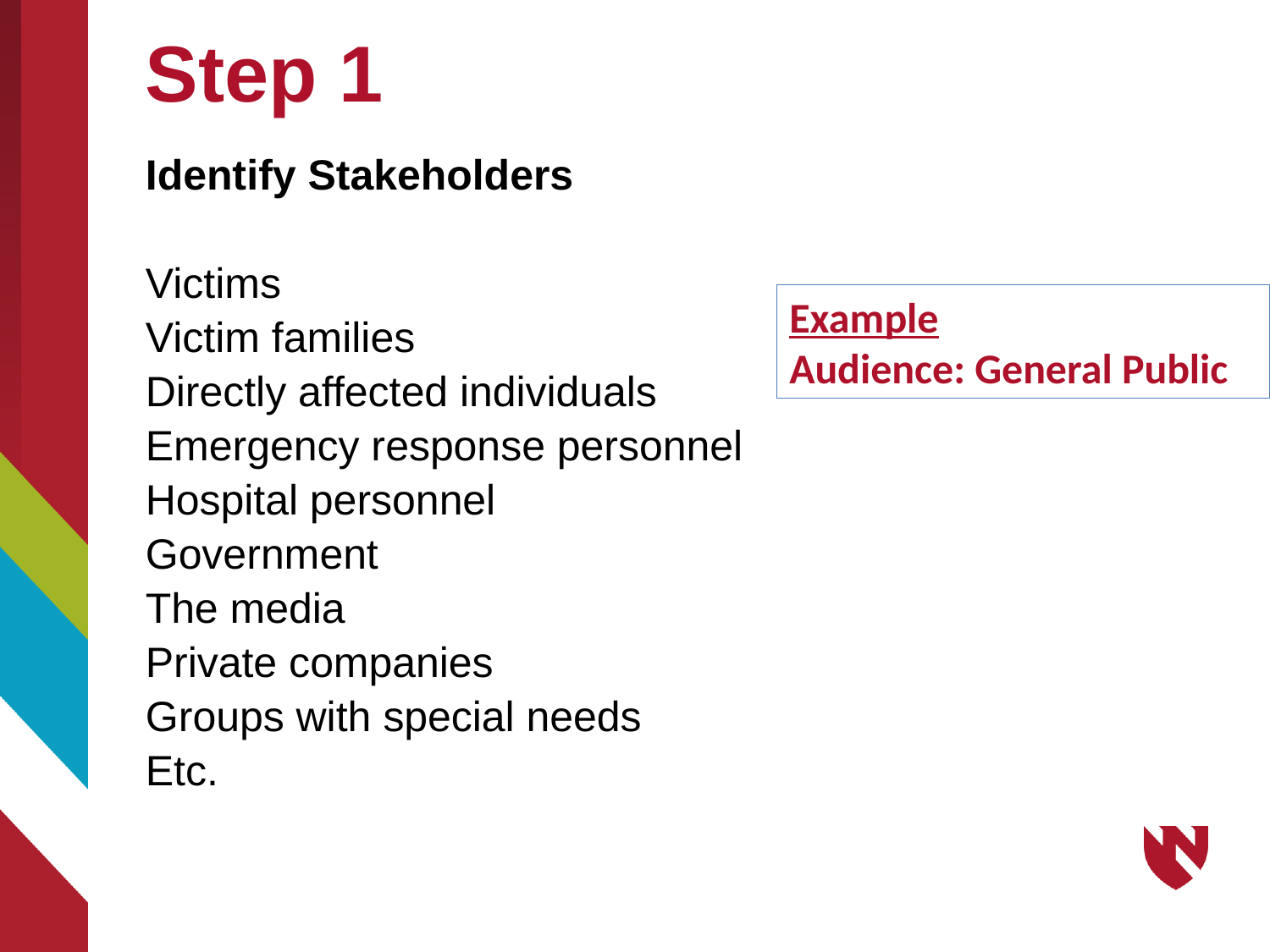

# Step 1
Identify Stakeholders

Victims
Victim families
Directly affected individuals
Emergency response personnel
Hospital personnel
Government
The media
Private companies
Groups with special needs
Etc.

Example
Audience: General Public